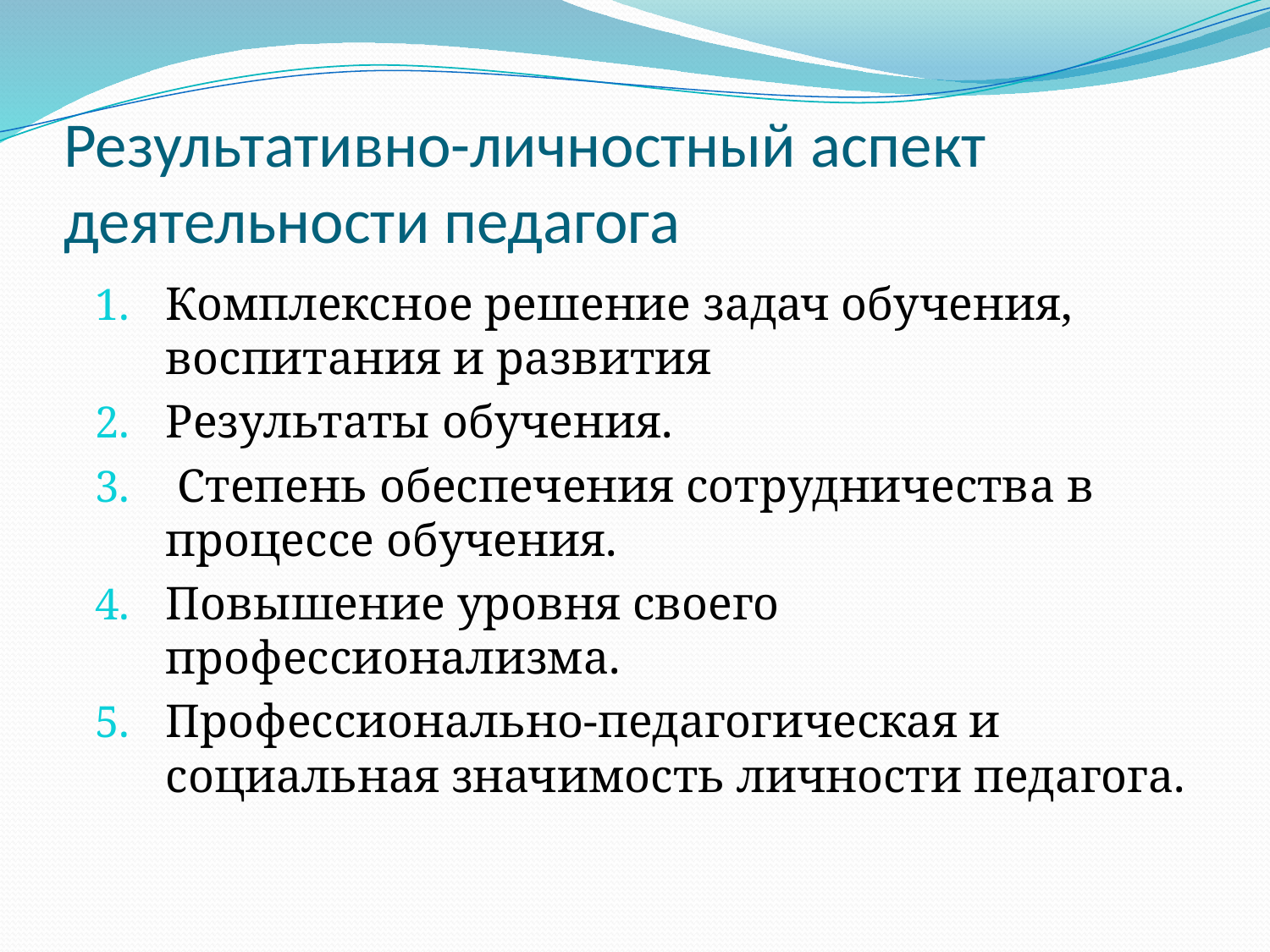

# Результативно-личностный аспект деятельности педагога
Комплексное решение задач обучения, воспитания и развития
Результаты обучения.
 Степень обеспечения сотрудничества в процессе обучения.
Повышение уровня своего профессионализма.
Профессионально-педагогическая и социальная значимость личности педагога.